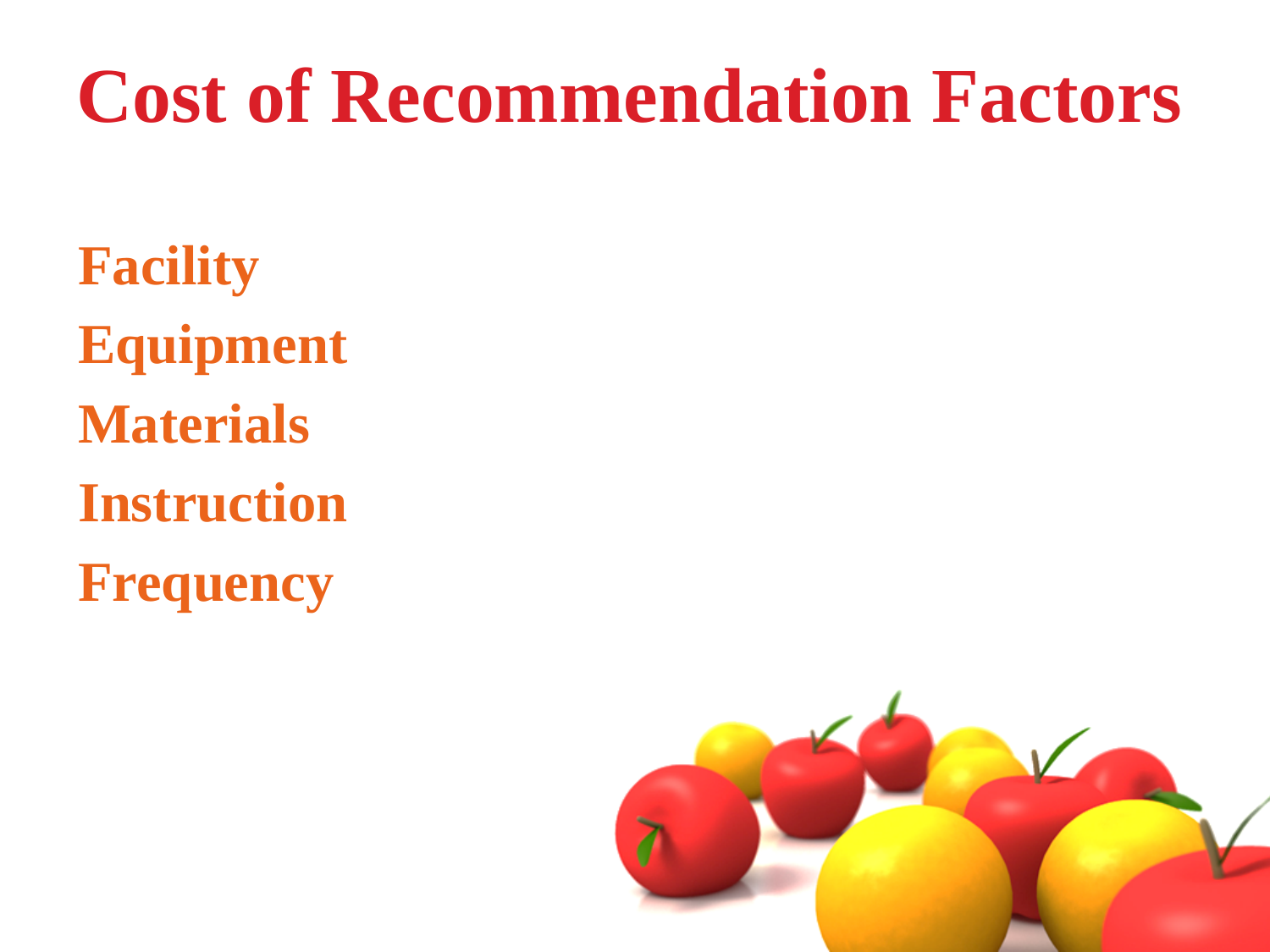

# Cost of Recommendation Factors
Facility
Equipment
Materials
Instruction
Frequency